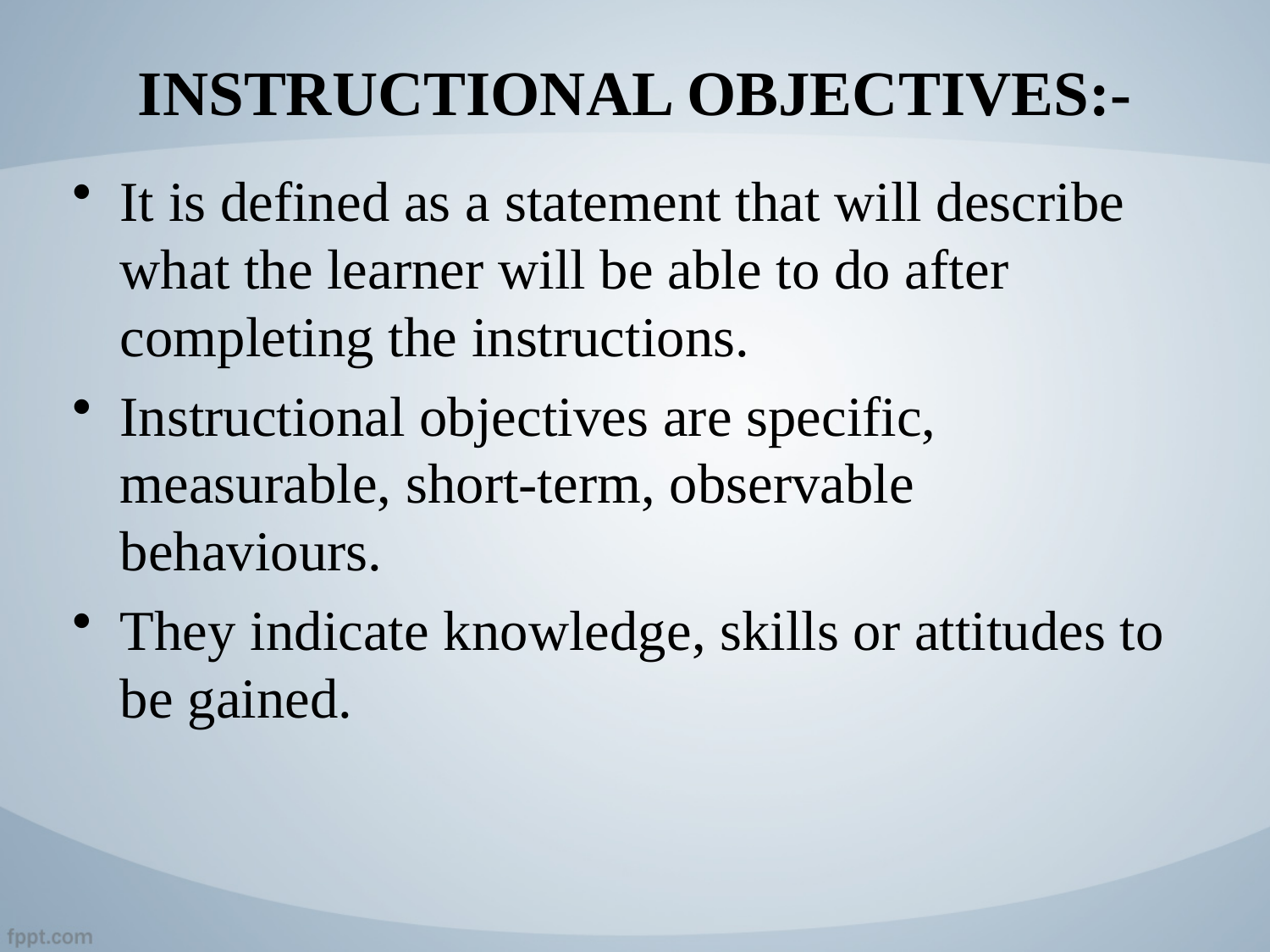

# INSTRUCTIONAL OBJECTIVES:-
It is defined as a statement that will describe what the learner will be able to do after completing the instructions.
Instructional objectives are specific, measurable, short-term, observable behaviours.
They indicate knowledge, skills or attitudes to be gained.